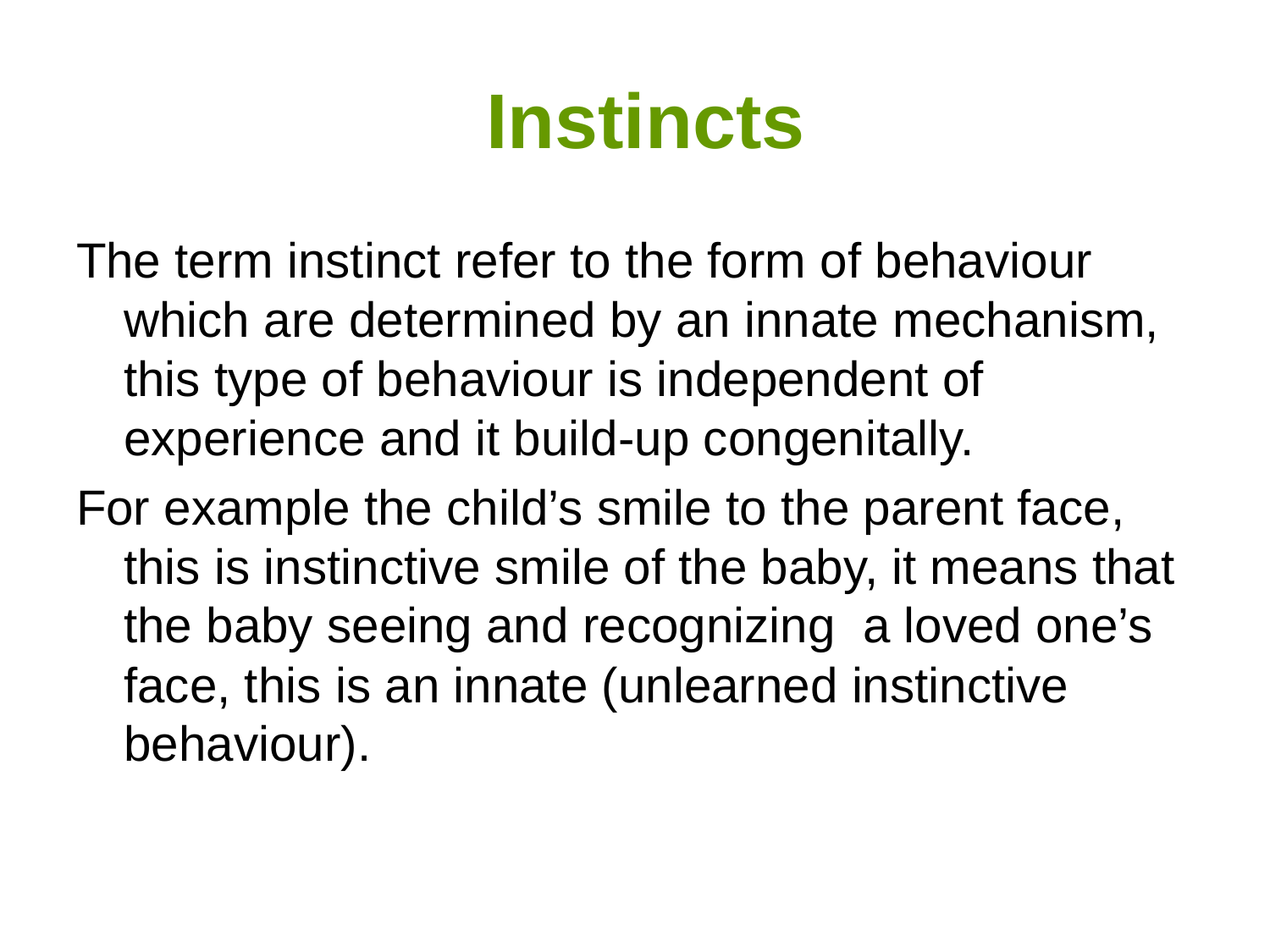

# Instincts
The term instinct refer to the form of behaviour which are determined by an innate mechanism, this type of behaviour is independent of experience and it build-up congenitally.
For example the child’s smile to the parent face, this is instinctive smile of the baby, it means that the baby seeing and recognizing  a loved one’s face, this is an innate (unlearned instinctive behaviour).